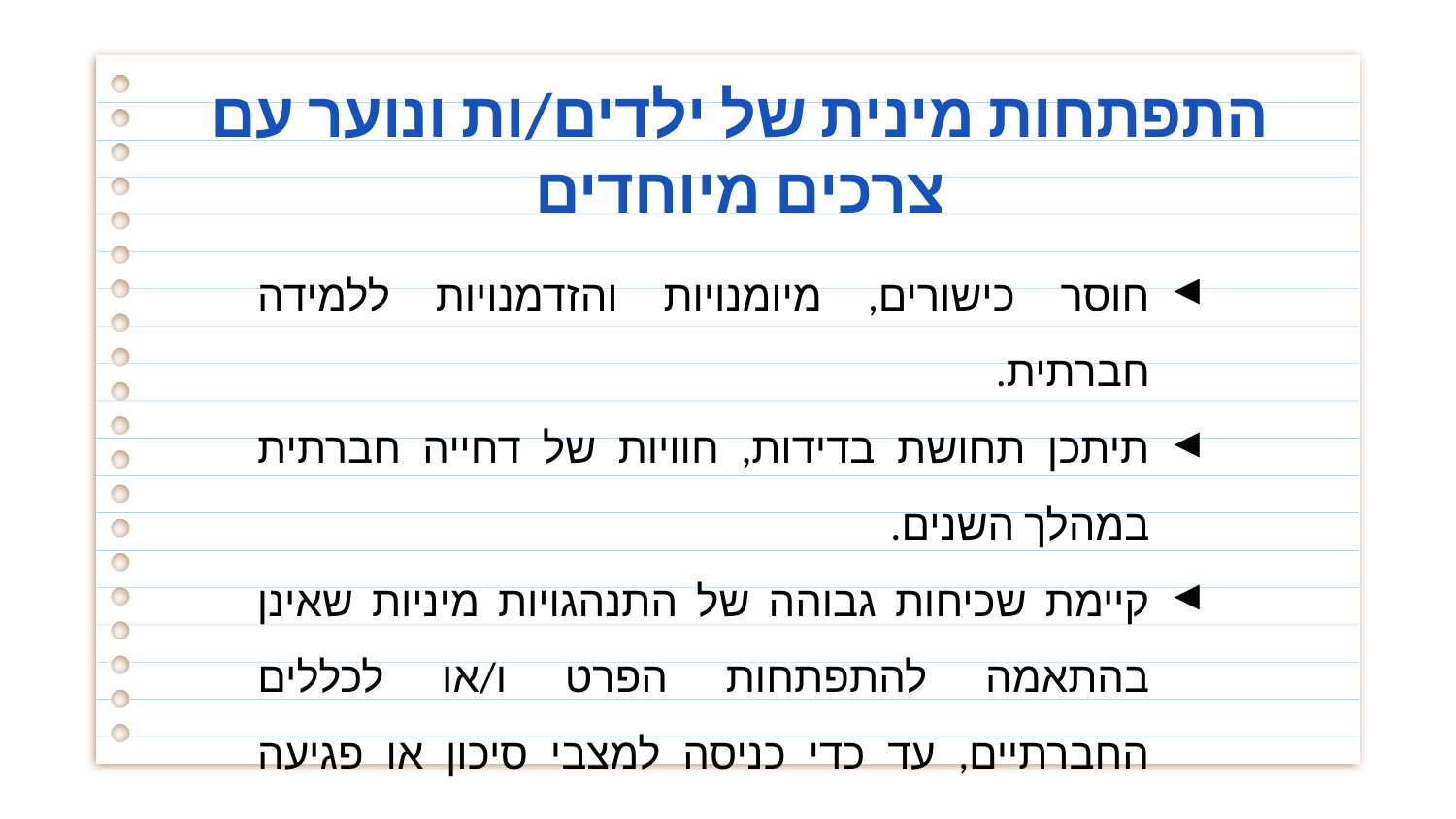

התפתחות מינית של ילדים/ות ונוער עם צרכים מיוחדים
חוסר כישורים, מיומנויות והזדמנויות ללמידה חברתית.
תיתכן תחושת בדידות, חוויות של דחייה חברתית במהלך השנים.
קיימת שכיחות גבוהה של התנהגויות מיניות שאינן בהתאמה להתפתחות הפרט ו/או לכללים החברתיים, עד כדי כניסה למצבי סיכון או פגיעה באחרים.